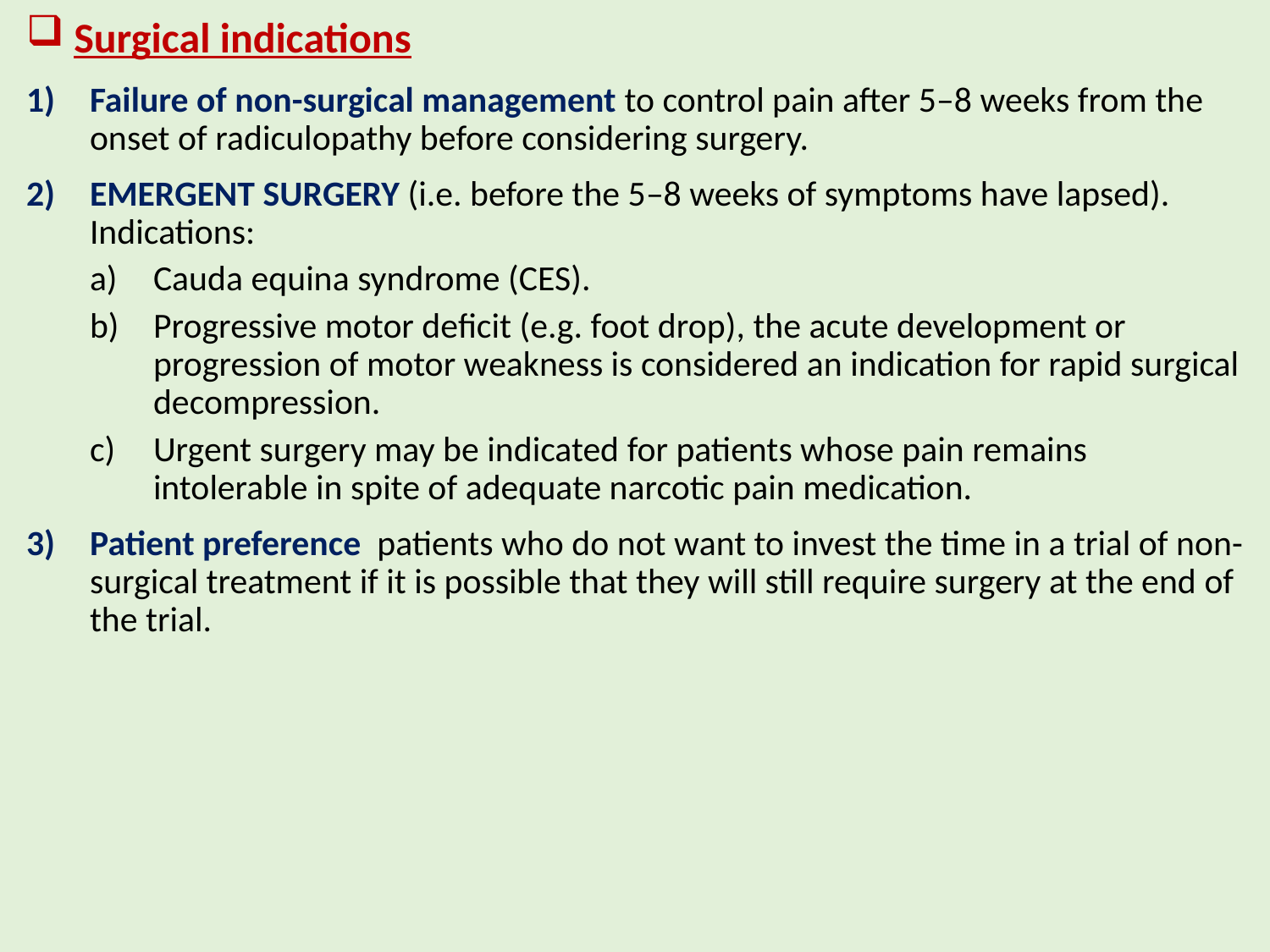

# Surgical indications
Failure of non-surgical management to control pain after 5–8 weeks from the onset of radiculopathy before considering surgery.
EMERGENT SURGERY (i.e. before the 5–8 weeks of symptoms have lapsed). Indications:
Cauda equina syndrome (CES).
Progressive motor deficit (e.g. foot drop), the acute development or progression of motor weakness is considered an indication for rapid surgical decompression.
Urgent surgery may be indicated for patients whose pain remains intolerable in spite of adequate narcotic pain medication.
Patient preference  patients who do not want to invest the time in a trial of non-surgical treatment if it is possible that they will still require surgery at the end of the trial.